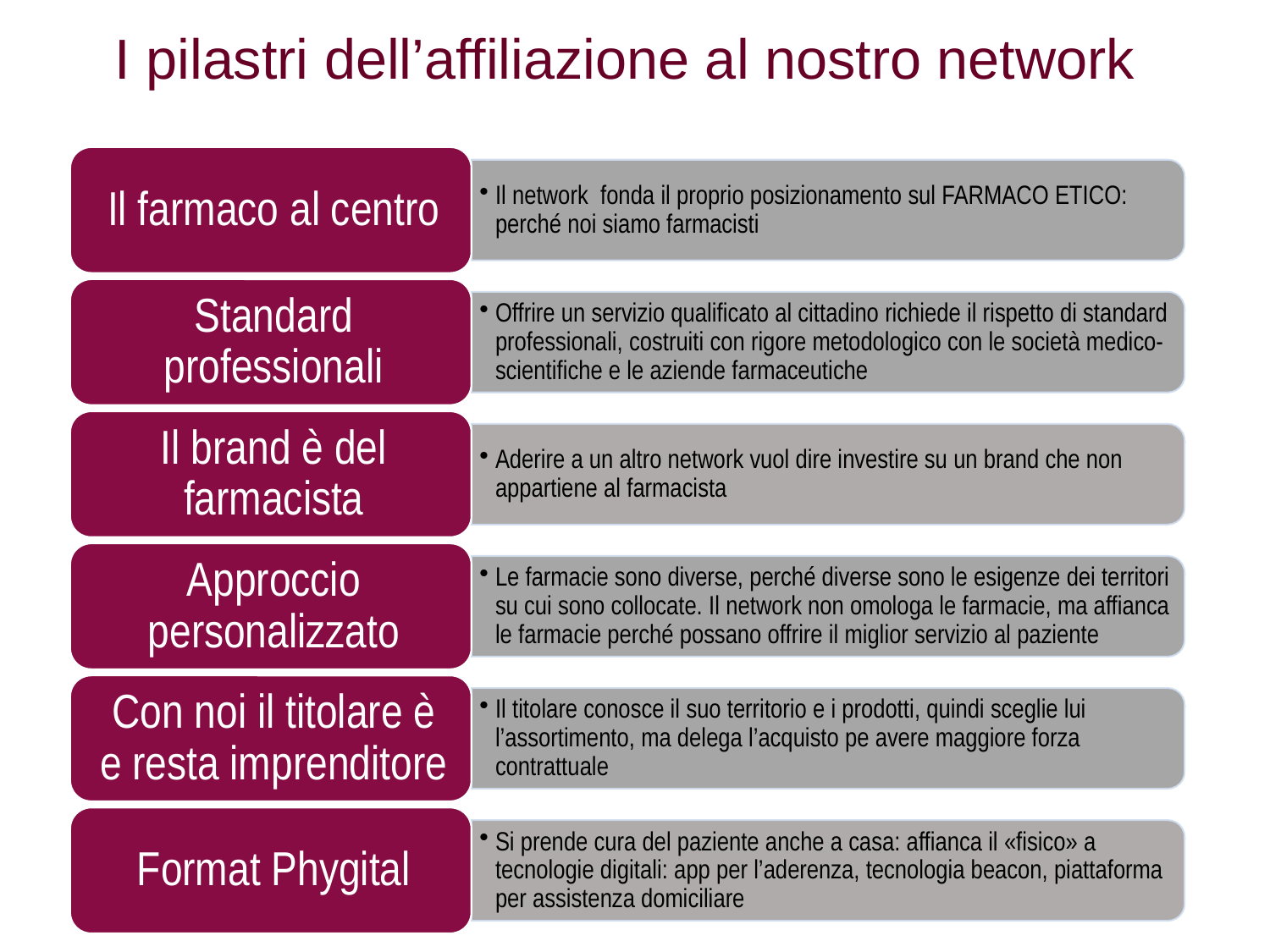

I pilastri dell’affiliazione al nostro network
Il network  fonda il proprio posizionamento sul FARMACO ETICO: perché noi siamo farmacisti
Il farmaco al centro
Offrire un servizio qualificato al cittadino richiede il rispetto di standard professionali, costruiti con rigore metodologico con le società medico-scientifiche e le aziende farmaceutiche
Standard professionali
Aderire a un altro network vuol dire investire su un brand che non appartiene al farmacista
Il brand è del farmacista
Le farmacie sono diverse, perché diverse sono le esigenze dei territori su cui sono collocate. Il network non omologa le farmacie, ma affianca le farmacie perché possano offrire il miglior servizio al paziente
Approccio personalizzato
Il titolare conosce il suo territorio e i prodotti, quindi sceglie lui l’assortimento, ma delega l’acquisto pe avere maggiore forza contrattuale
Con noi il titolare è e resta imprenditore
Si prende cura del paziente anche a casa: affianca il «fisico» a tecnologie digitali: app per l’aderenza, tecnologia beacon, piattaforma per assistenza domiciliare
Format Phygital